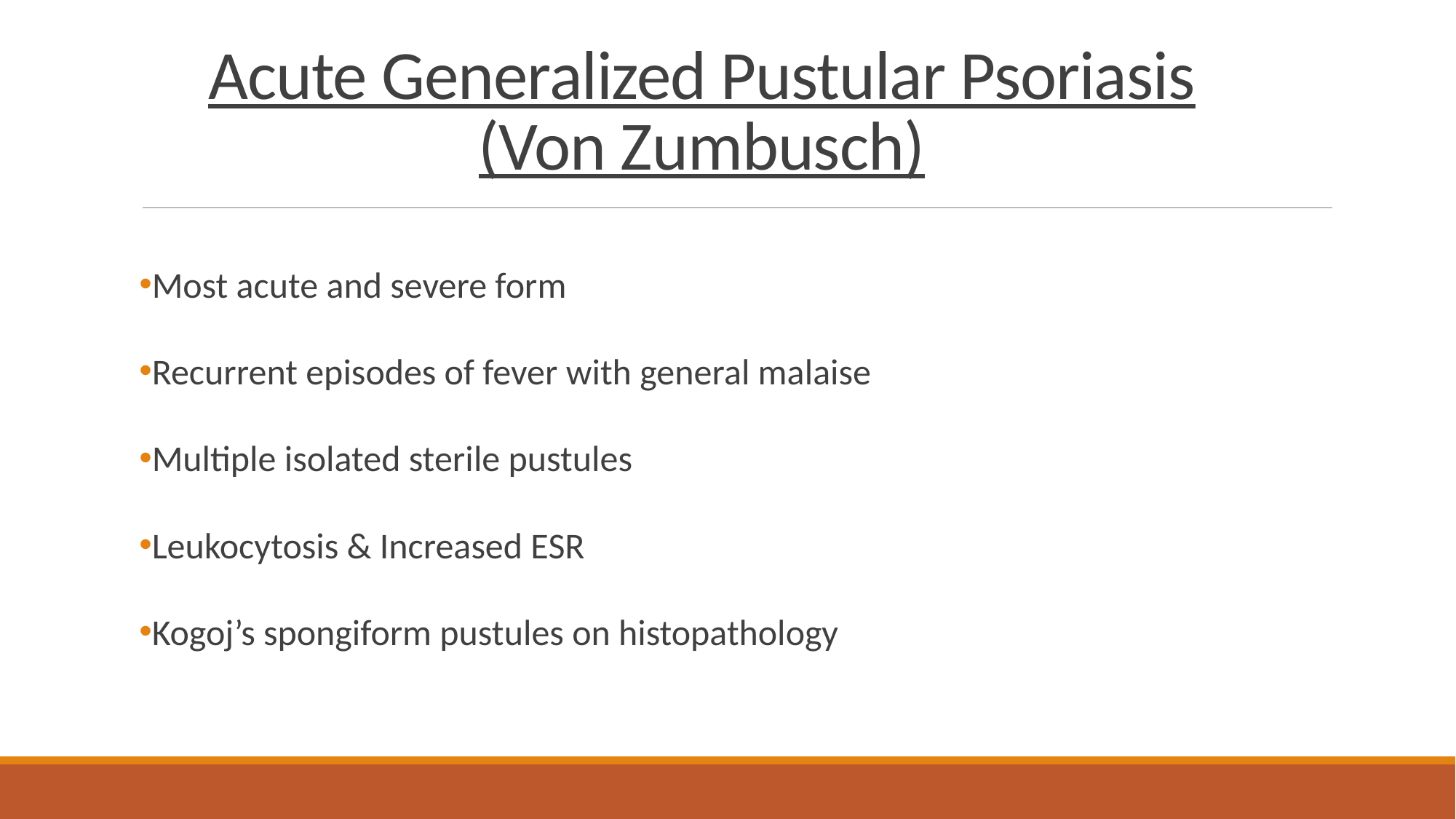

# Acute Generalized Pustular Psoriasis (Von Zumbusch)
Most acute and severe form
Recurrent episodes of fever with general malaise
Multiple isolated sterile pustules
Leukocytosis & Increased ESR
Kogoj’s spongiform pustules on histopathology